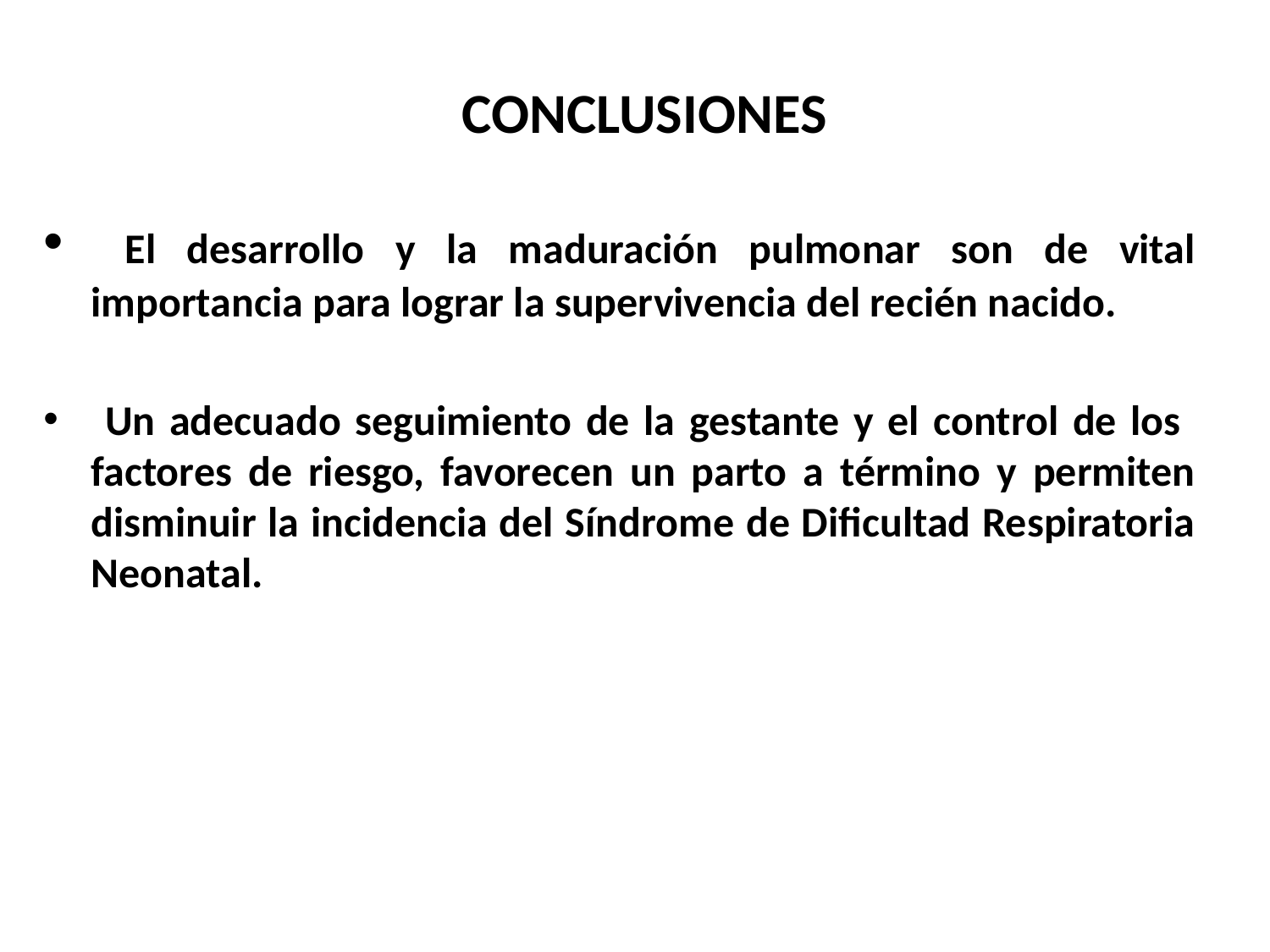

# CONCLUSIONES
 El desarrollo y la maduración pulmonar son de vital importancia para lograr la supervivencia del recién nacido.

 Un adecuado seguimiento de la gestante y el control de los  factores de riesgo, favorecen un parto a término y permiten disminuir la incidencia del Síndrome de Dificultad Respiratoria Neonatal.